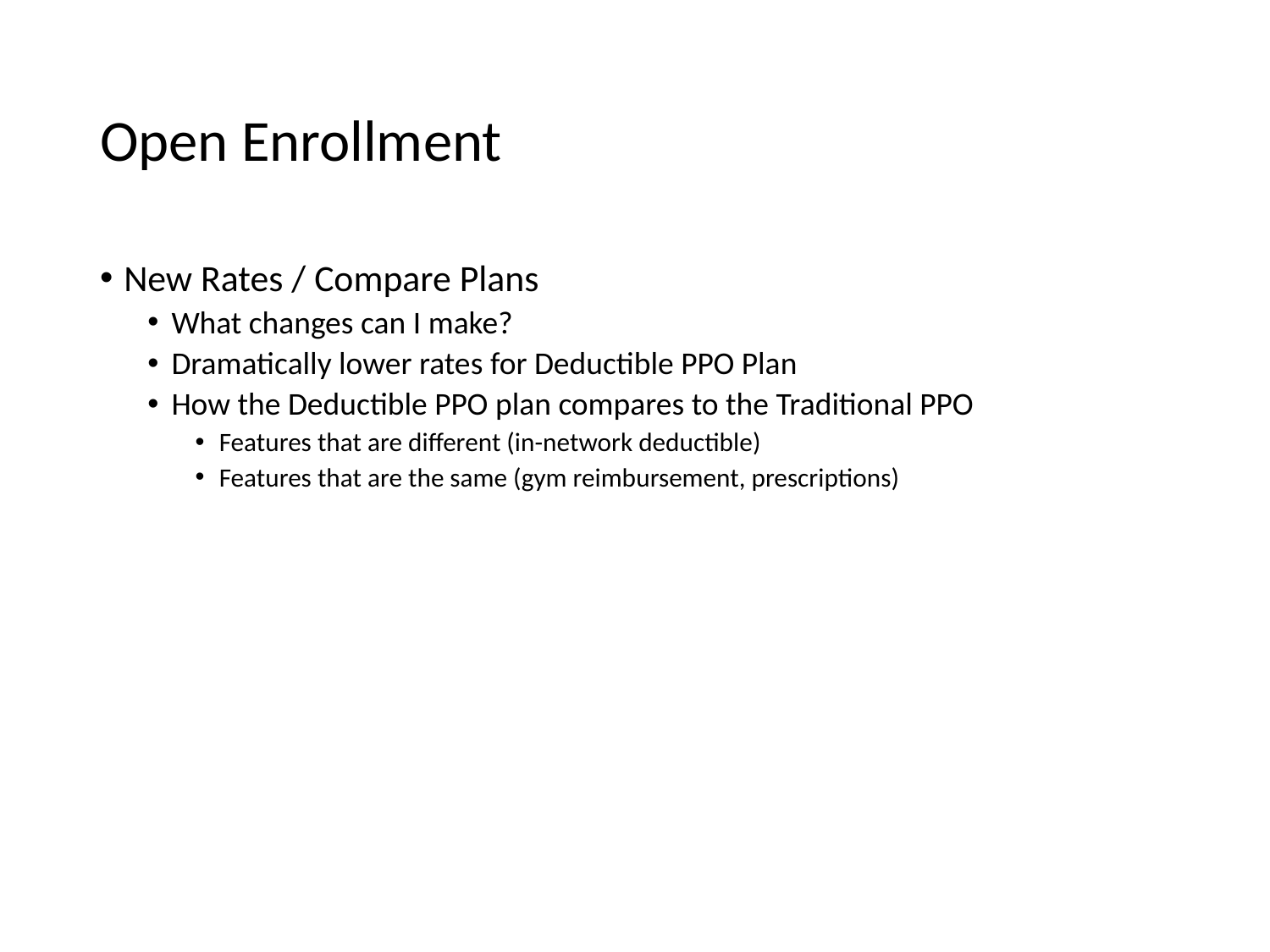

# Open Enrollment
New Rates / Compare Plans
What changes can I make?
Dramatically lower rates for Deductible PPO Plan
How the Deductible PPO plan compares to the Traditional PPO
Features that are different (in-network deductible)
Features that are the same (gym reimbursement, prescriptions)